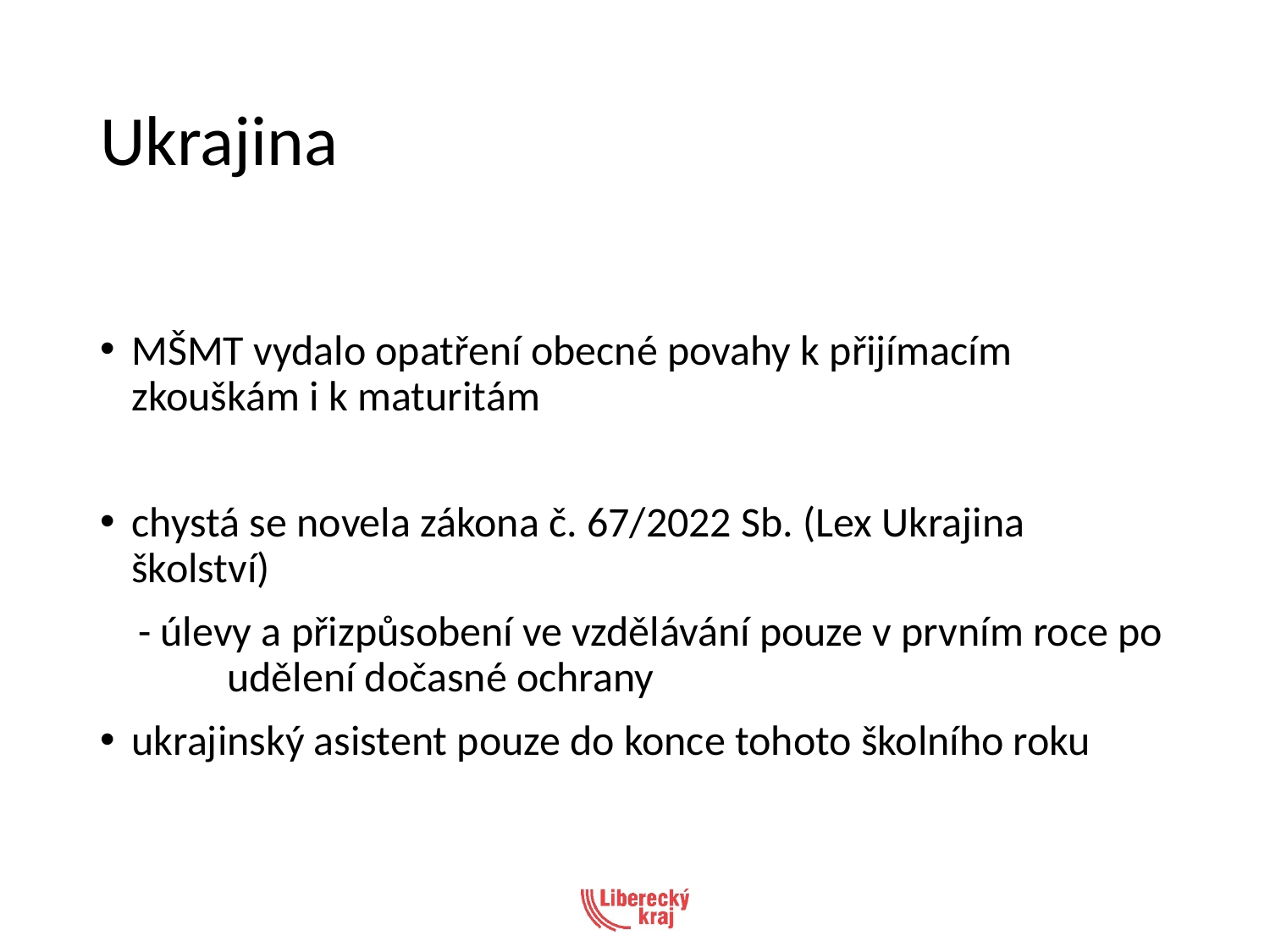

# Ukrajina

MŠMT vydalo opatření obecné povahy k přijímacím zkouškám i k maturitám

chystá se novela zákona č. 67/2022 Sb. (Lex Ukrajina školství)
    - úlevy a přizpůsobení ve vzdělávání pouze v prvním roce po 	udělení dočasné ochrany
ukrajinský asistent pouze do konce tohoto školního roku